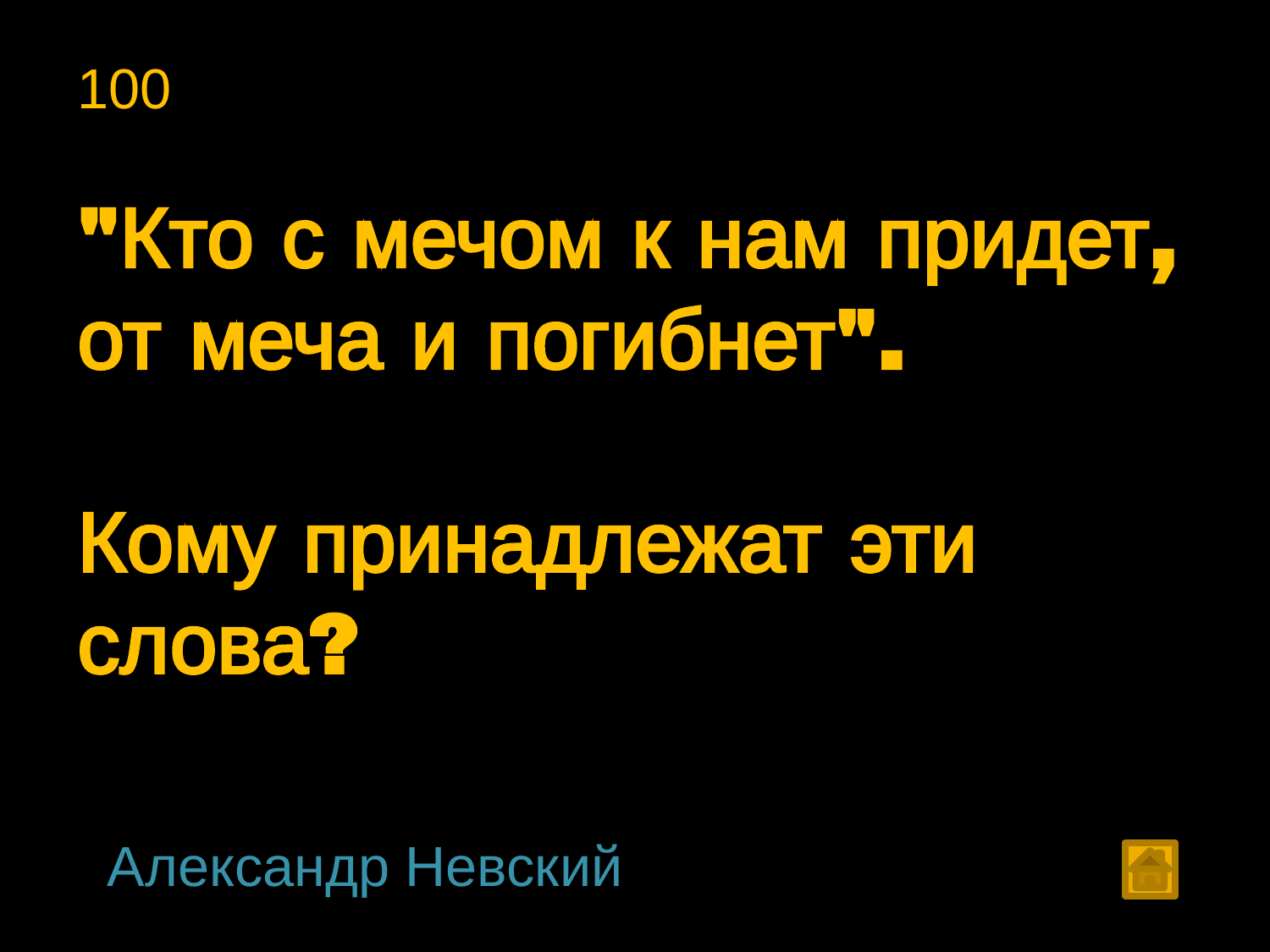

100
"Кто с мечом к нам придет, от меча и погибнет".
Кому принадлежат эти слова?
Александр Невский